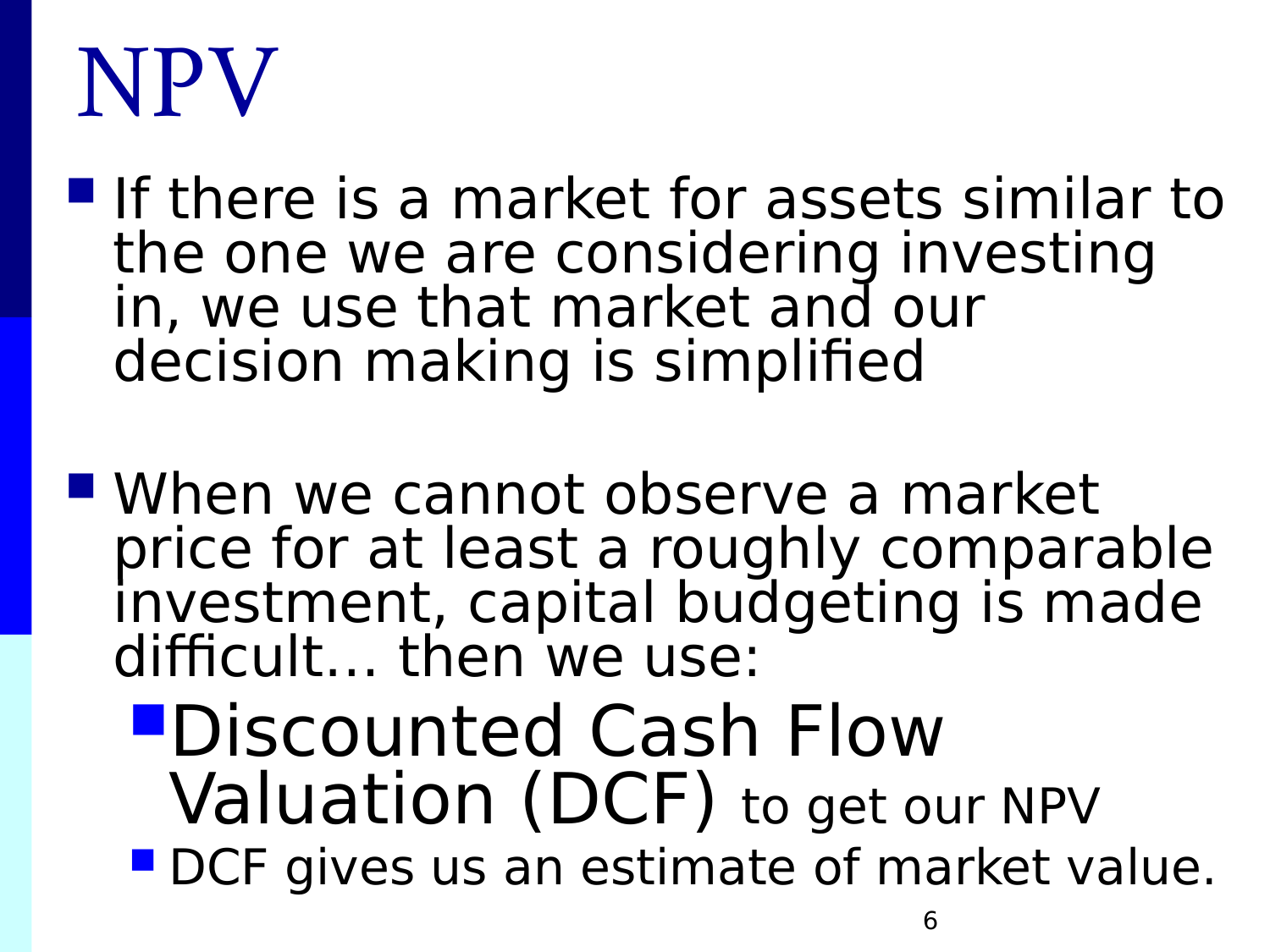

# NPV
If there is a market for assets similar to the one we are considering investing in, we use that market and our decision making is simplified
When we cannot observe a market price for at least a roughly comparable investment, capital budgeting is made difficult… then we use:
Discounted Cash Flow Valuation (DCF) to get our NPV
DCF gives us an estimate of market value.
6